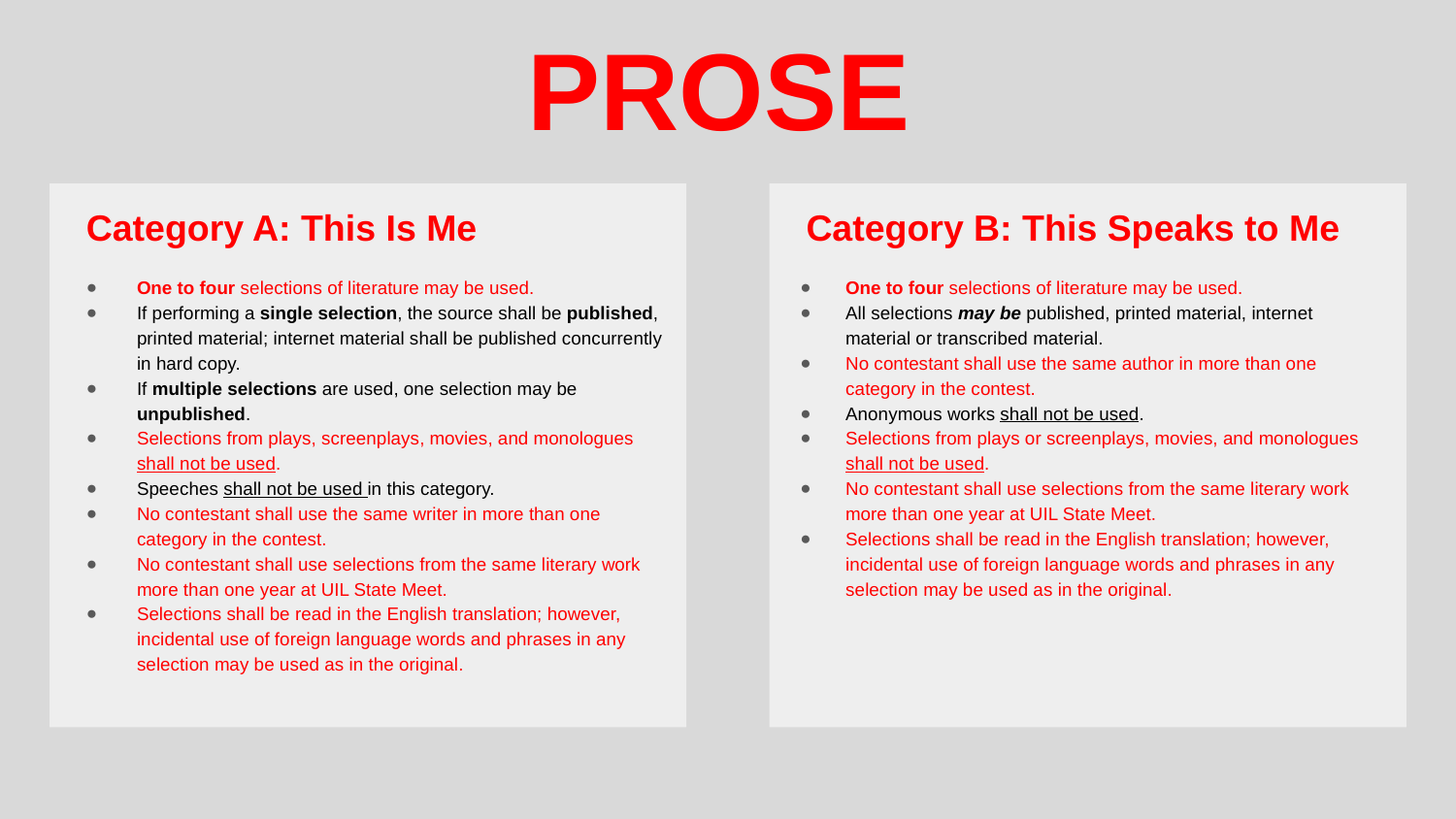

PROSE
Category A: This Is Me

One to four selections of literature may be used.
If performing a single selection, the source shall be published, printed material; internet material shall be published concurrently in hard copy.
If multiple selections are used, one selection may be unpublished.
Selections from plays, screenplays, movies, and monologues shall not be used.
Speeches shall not be used in this category.
No contestant shall use the same writer in more than one category in the contest.
No contestant shall use selections from the same literary work more than one year at UIL State Meet.
Selections shall be read in the English translation; however, incidental use of foreign language words and phrases in any selection may be used as in the original.
Category B: This Speaks to Me

One to four selections of literature may be used.
All selections may be published, printed material, internet material or transcribed material.
No contestant shall use the same author in more than one category in the contest.
Anonymous works shall not be used.
Selections from plays or screenplays, movies, and monologues shall not be used.
No contestant shall use selections from the same literary work more than one year at UIL State Meet.
Selections shall be read in the English translation; however, incidental use of foreign language words and phrases in any selection may be used as in the original.